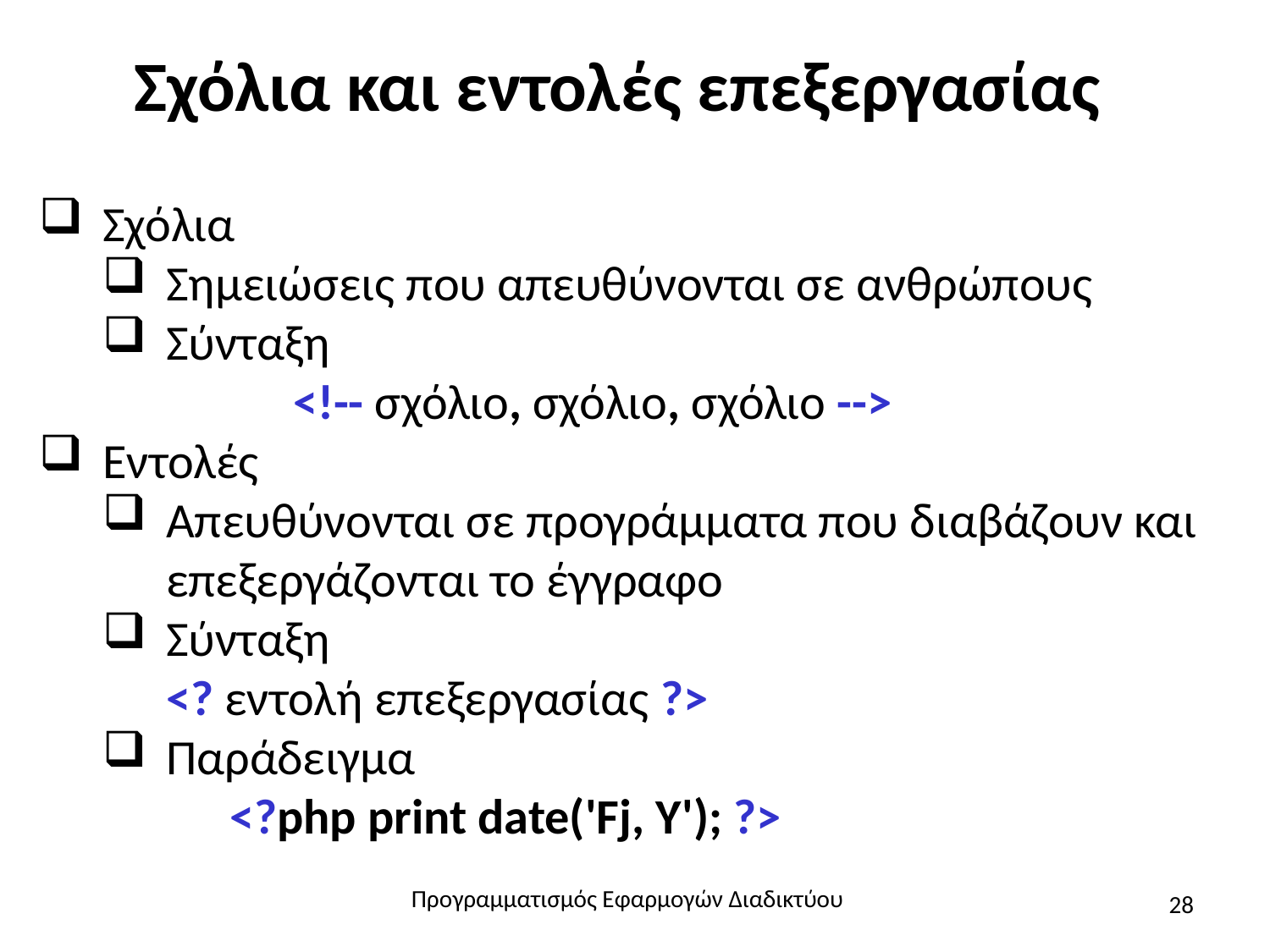

# Σχόλια και εντολές επεξεργασίας
Σχόλια
Σημειώσεις που απευθύνονται σε ανθρώπους
Σύνταξη
		<!-- σχόλιο, σχόλιο, σχόλιο -->
Εντολές
Απευθύνονται σε προγράμματα που διαβάζουν και επεξεργάζονται το έγγραφο
Σύνταξη
	<? εντολή επεξεργασίας ?>
Παράδειγμα
	<?php print date('Fj, Y'); ?>
Προγραμματισμός Εφαρμογών Διαδικτύου
28